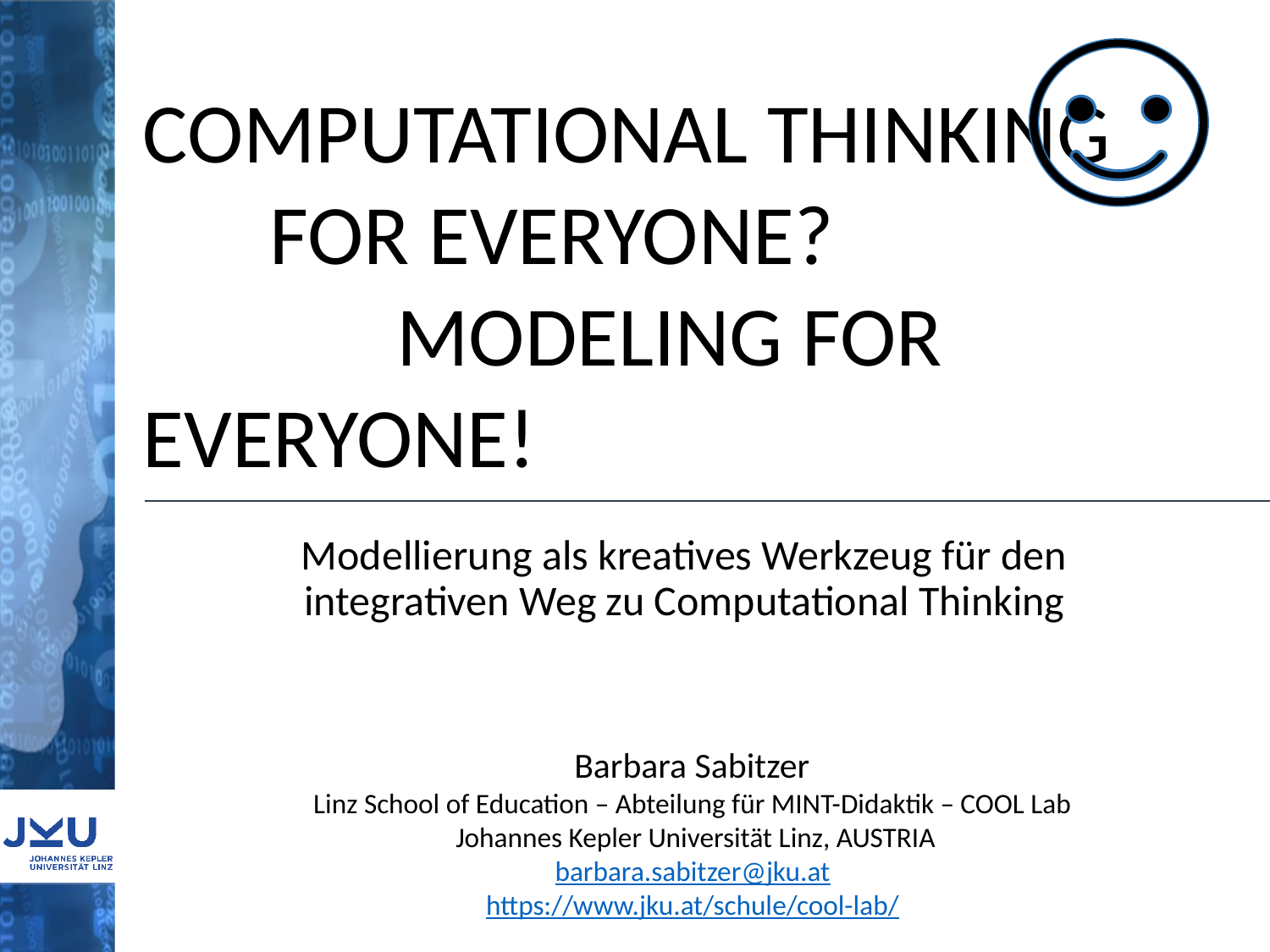

# Computational Thinking for Everyone? Modeling for Everyone!

Modellierung als kreatives Werkzeug für den integrativen Weg zu Computational Thinking
Barbara Sabitzer
Linz School of Education – Abteilung für MINT-Didaktik – COOL Lab
Johannes Kepler Universität Linz, AUSTRIA
barbara.sabitzer@jku.at
https://www.jku.at/schule/cool-lab/